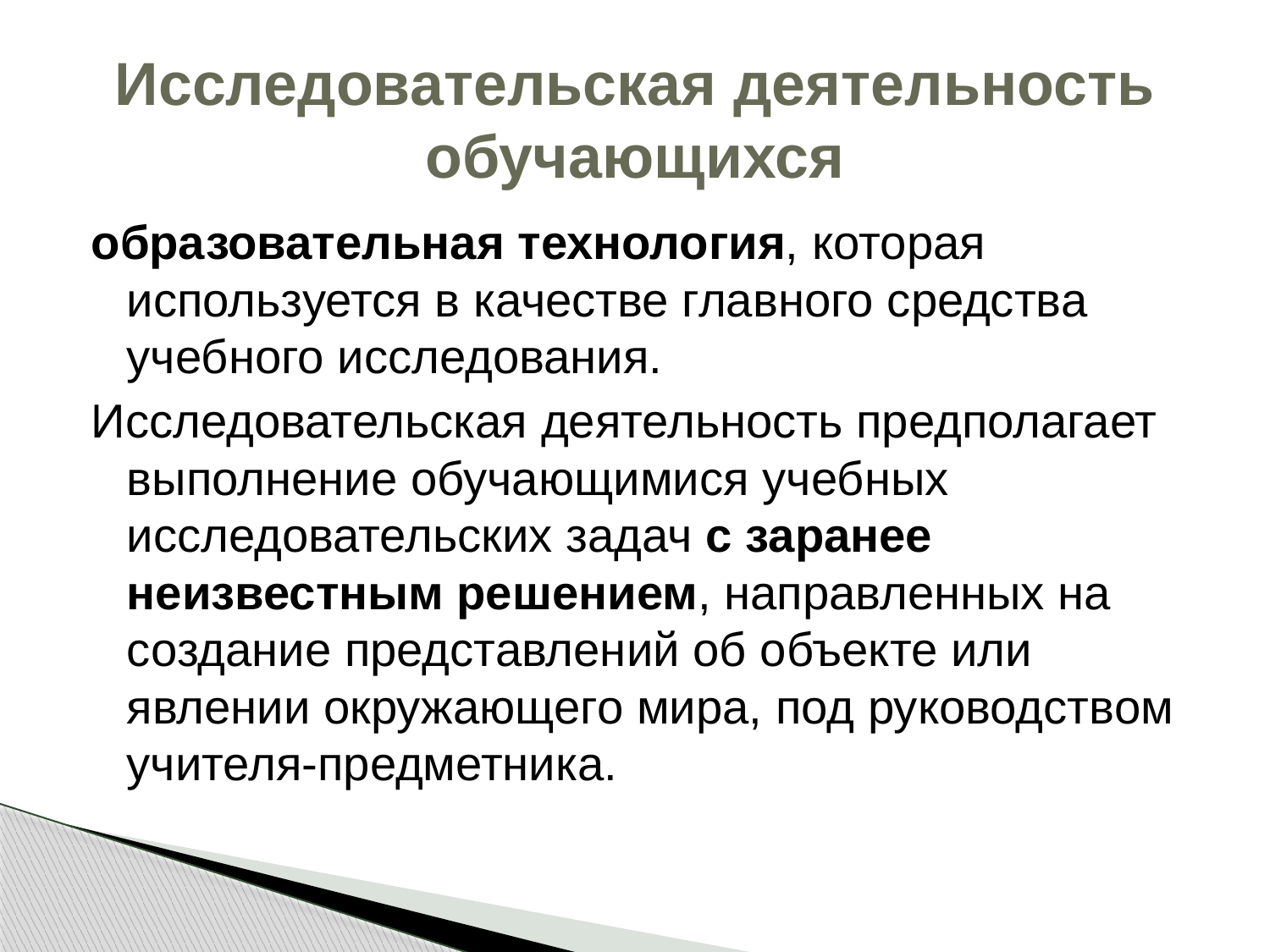

# Исследовательская деятельность обучающихся
образовательная технология, которая используется в качестве главного средства учебного исследования.
Исследовательская деятельность предполагает выполнение обучающимися учебных исследовательских задач с заранее неизвестным решением, направленных на создание представлений об объекте или явлении окружающего мира, под руководством учителя-предметника.